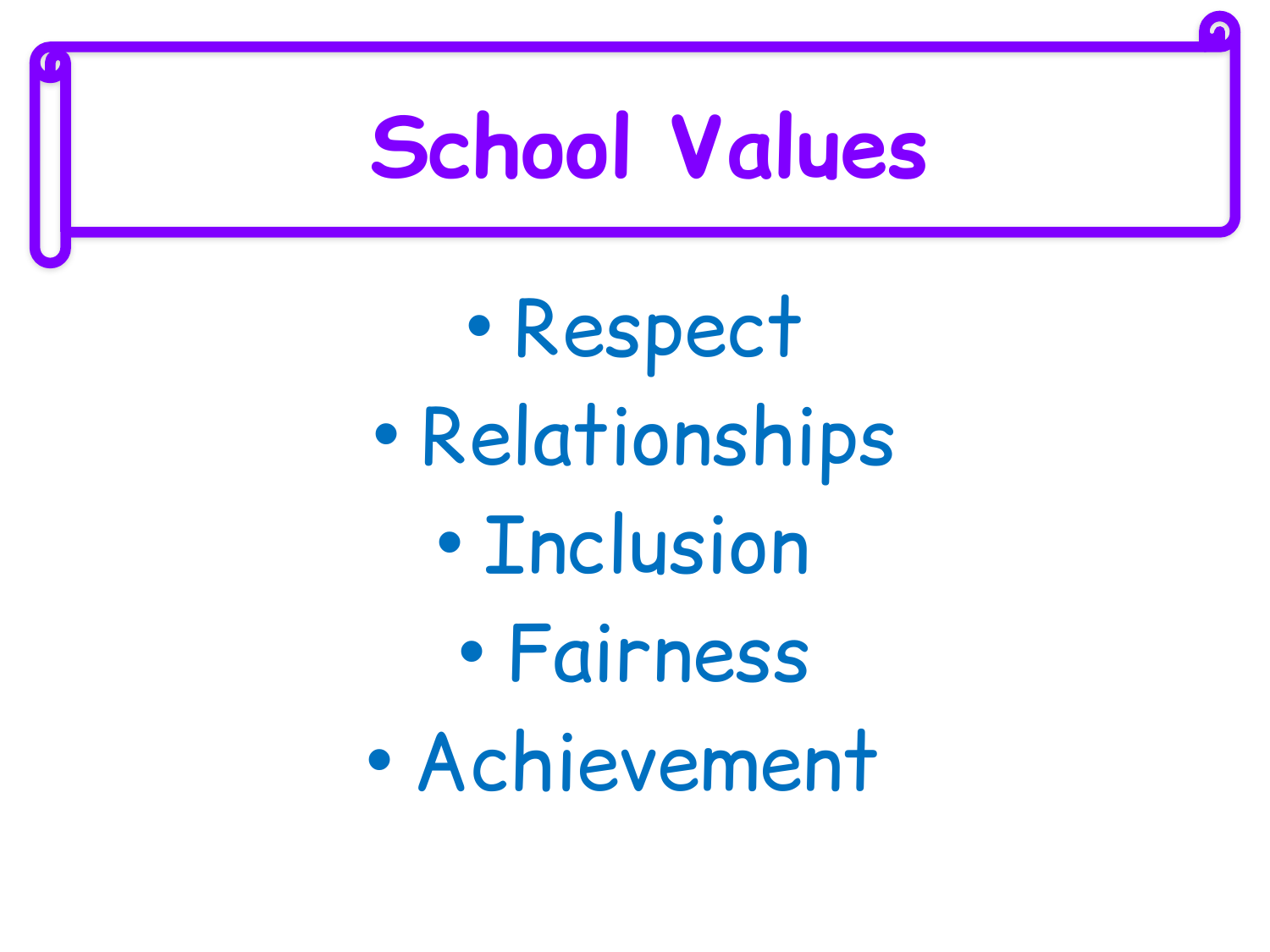

School Values
Respect
Relationships
Inclusion
Fairness
Achievement